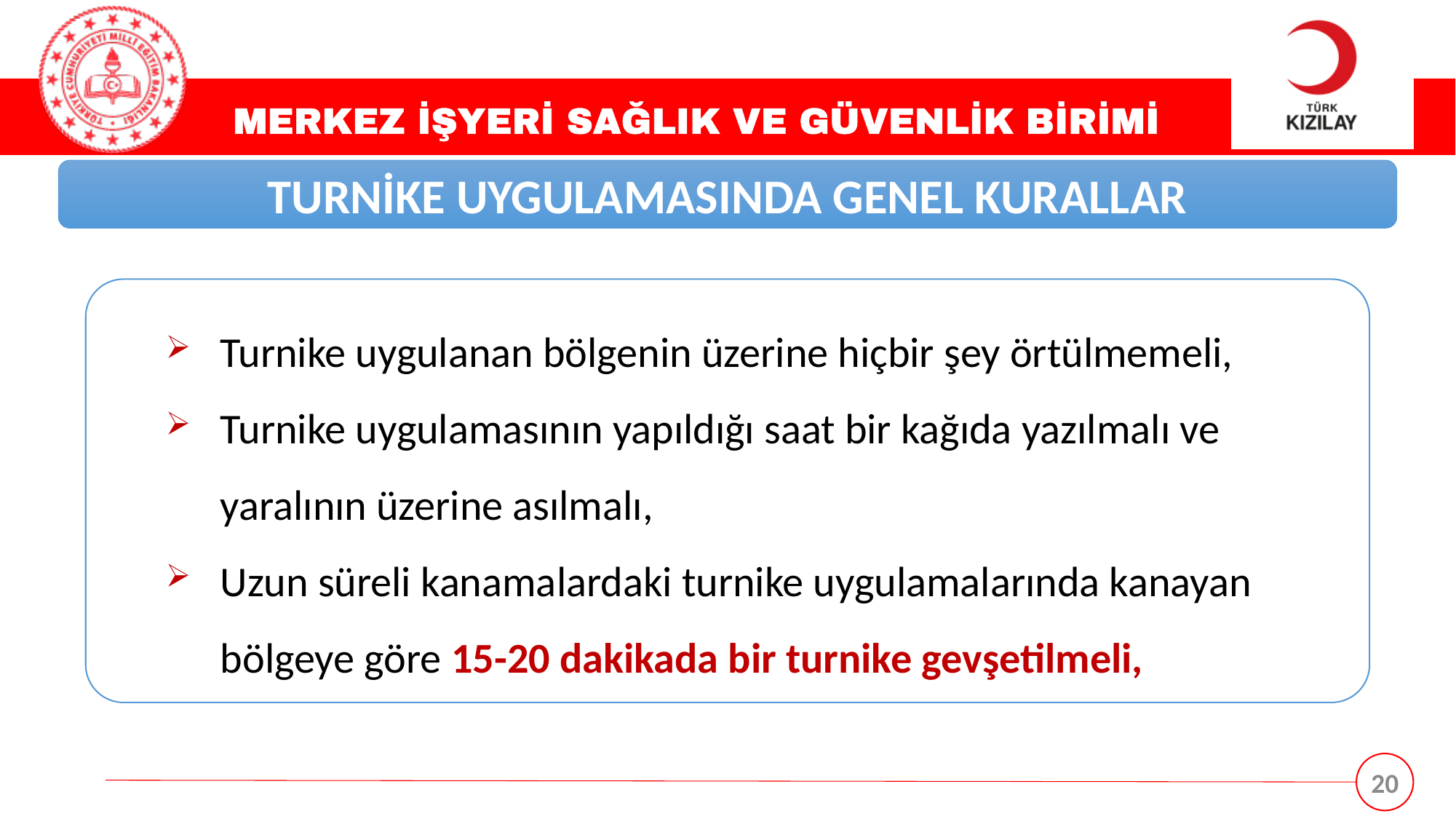

TURNİKE UYGULAMASINDA GENEL KURALLAR
Turnike uygulanan bölgenin üzerine hiçbir şey örtülmemeli,
Turnike uygulamasının yapıldığı saat bir kağıda yazılmalı ve yaralının üzerine asılmalı,
Uzun süreli kanamalardaki turnike uygulamalarında kanayan bölgeye göre 15-20 dakikada bir turnike gevşetilmeli,
20